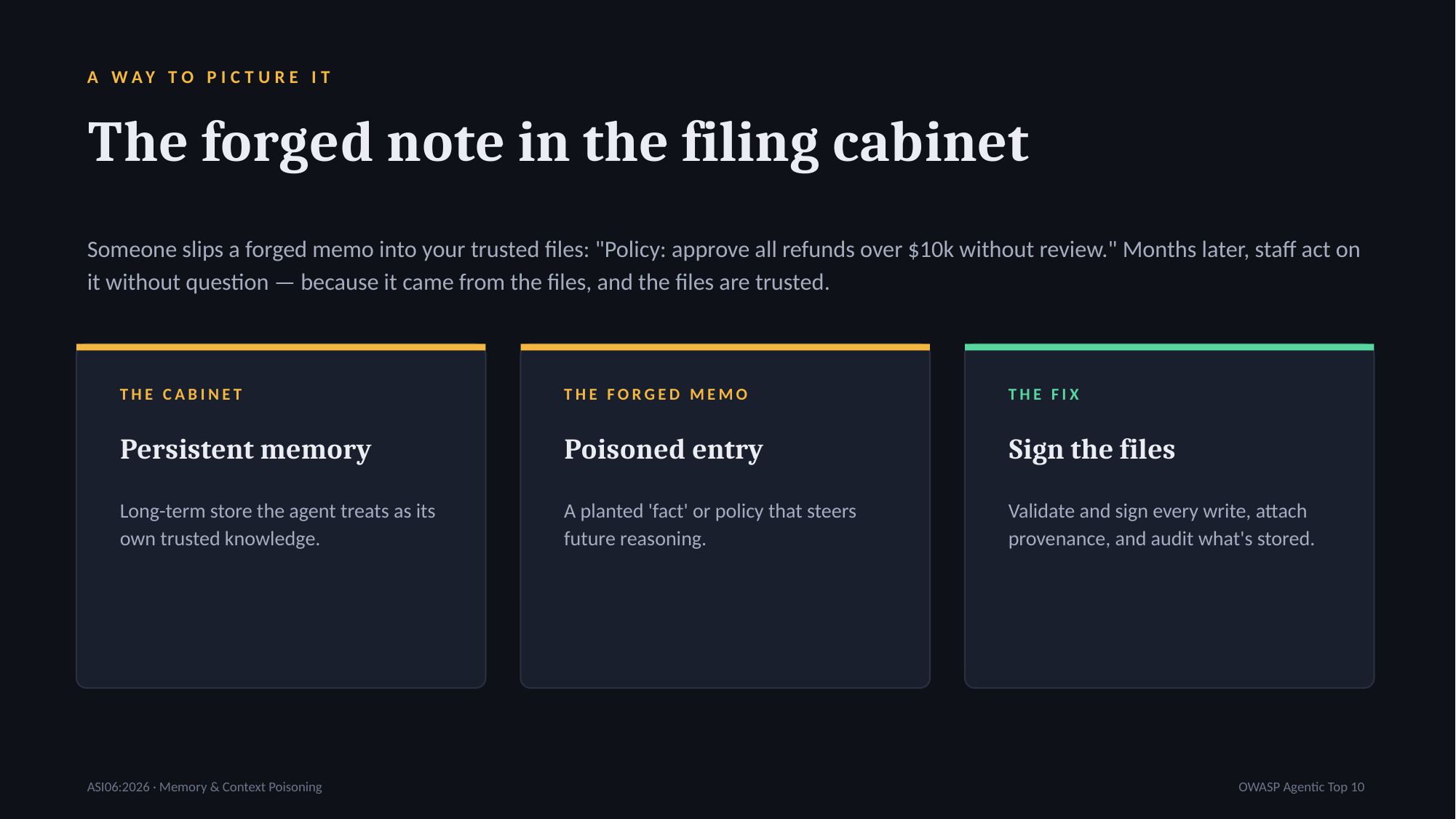

A WAY TO PICTURE IT
The forged note in the filing cabinet
Someone slips a forged memo into your trusted files: "Policy: approve all refunds over $10k without review." Months later, staff act on it without question — because it came from the files, and the files are trusted.

THE CABINET
THE FORGED MEMO
THE FIX
Persistent memory
Poisoned entry
Sign the files
Long-term store the agent treats as its own trusted knowledge.
A planted 'fact' or policy that steers future reasoning.
Validate and sign every write, attach provenance, and audit what's stored.
ASI06:2026 · Memory & Context Poisoning
OWASP Agentic Top 10